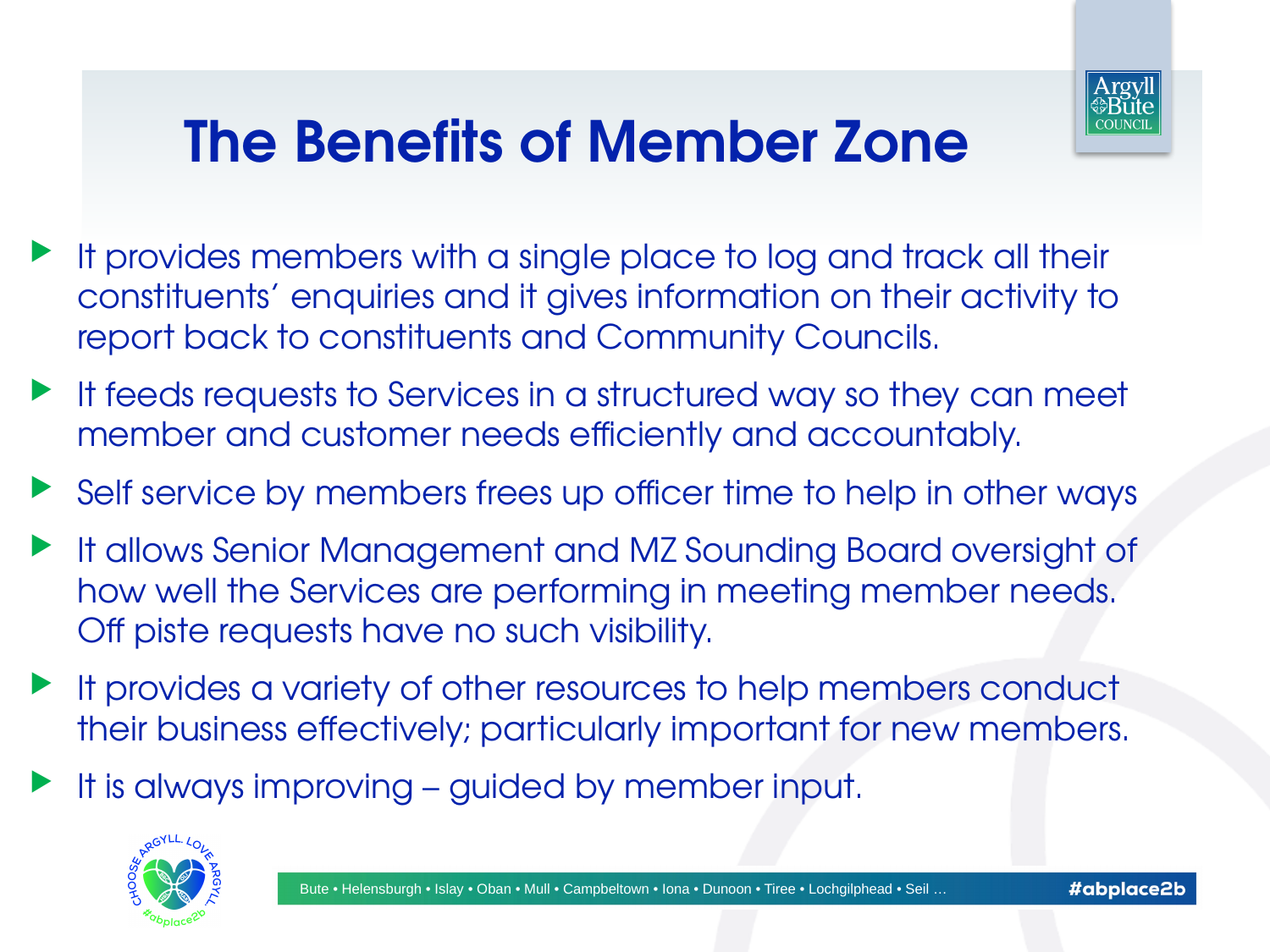

# The Benefits of Member Zone
It provides members with a single place to log and track all their constituents’ enquiries and it gives information on their activity to report back to constituents and Community Councils.
It feeds requests to Services in a structured way so they can meet member and customer needs efficiently and accountably.
Self service by members frees up officer time to help in other ways
It allows Senior Management and MZ Sounding Board oversight of how well the Services are performing in meeting member needs. Off piste requests have no such visibility.
It provides a variety of other resources to help members conduct their business effectively; particularly important for new members.
It is always improving – guided by member input.